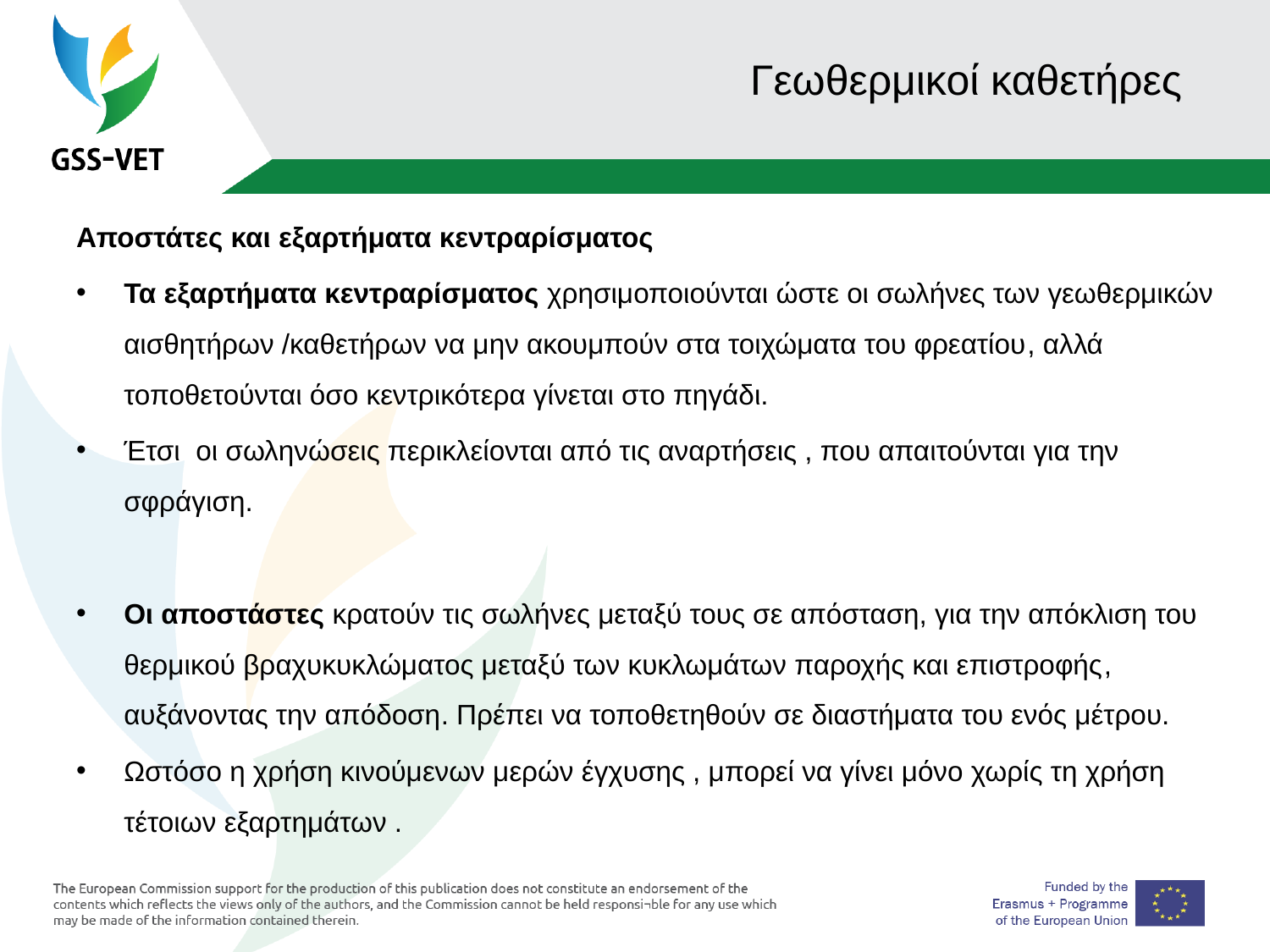

# Γεωθερμικοί καθετήρες
Αποστάτες και εξαρτήματα κεντραρίσματος
Τα εξαρτήματα κεντραρίσματος χρησιμοποιούνται ώστε οι σωλήνες των γεωθερμικών αισθητήρων /καθετήρων να μην ακουμπούν στα τοιχώματα του φρεατίου, αλλά τοποθετούνται όσο κεντρικότερα γίνεται στο πηγάδι.
Έτσι  οι σωληνώσεις περικλείονται από τις αναρτήσεις , που απαιτούνται για την σφράγιση.

Οι αποστάστες κρατούν τις σωλήνες μεταξύ τους σε απόσταση, για την απόκλιση του θερμικού βραχυκυκλώματος μεταξύ των κυκλωμάτων παροχής και επιστροφής, αυξάνοντας την απόδοση. Πρέπει να τοποθετηθούν σε διαστήματα του ενός μέτρου.
Ωστόσο η χρήση κινούμενων μερών έγχυσης , μπορεί να γίνει μόνο χωρίς τη χρήση τέτοιων εξαρτημάτων .